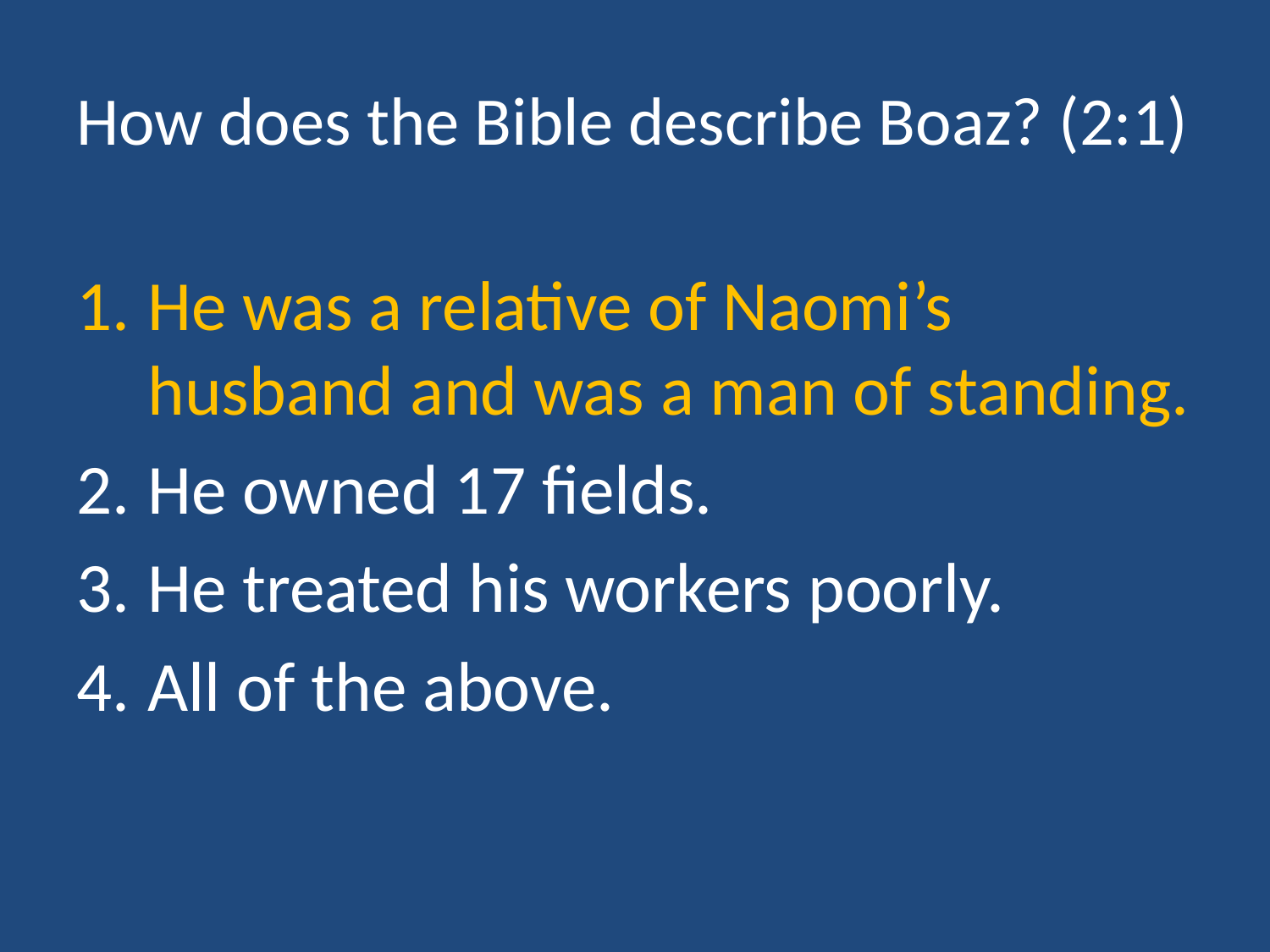

# How does the Bible describe Boaz? (2:1)
He was a relative of Naomi’s husband and was a man of standing.
He owned 17 fields.
He treated his workers poorly.
All of the above.